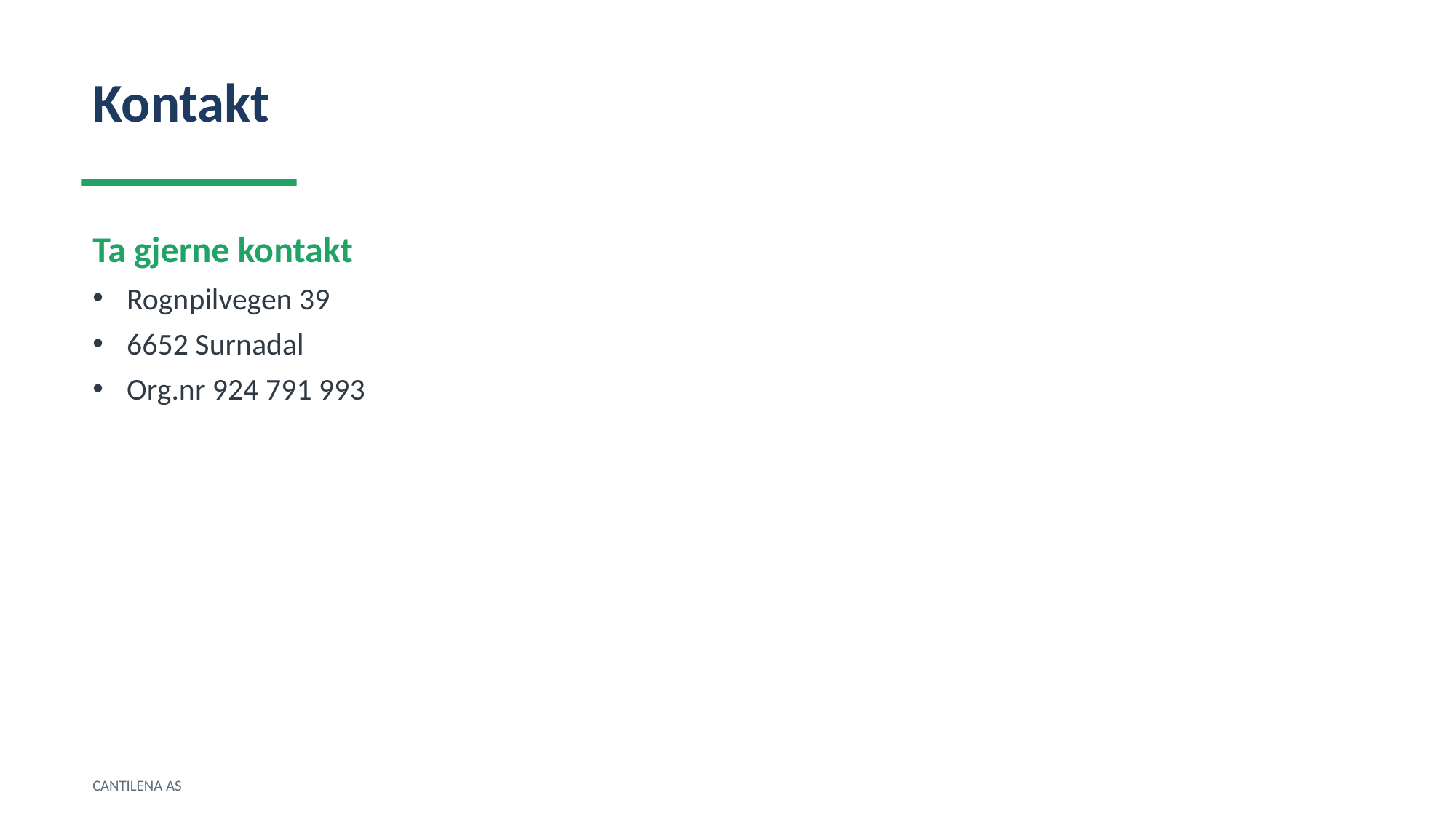

Kontakt

Ta gjerne kontakt
Rognpilvegen 39
6652 Surnadal
Org.nr 924 791 993
CANTILENA AS